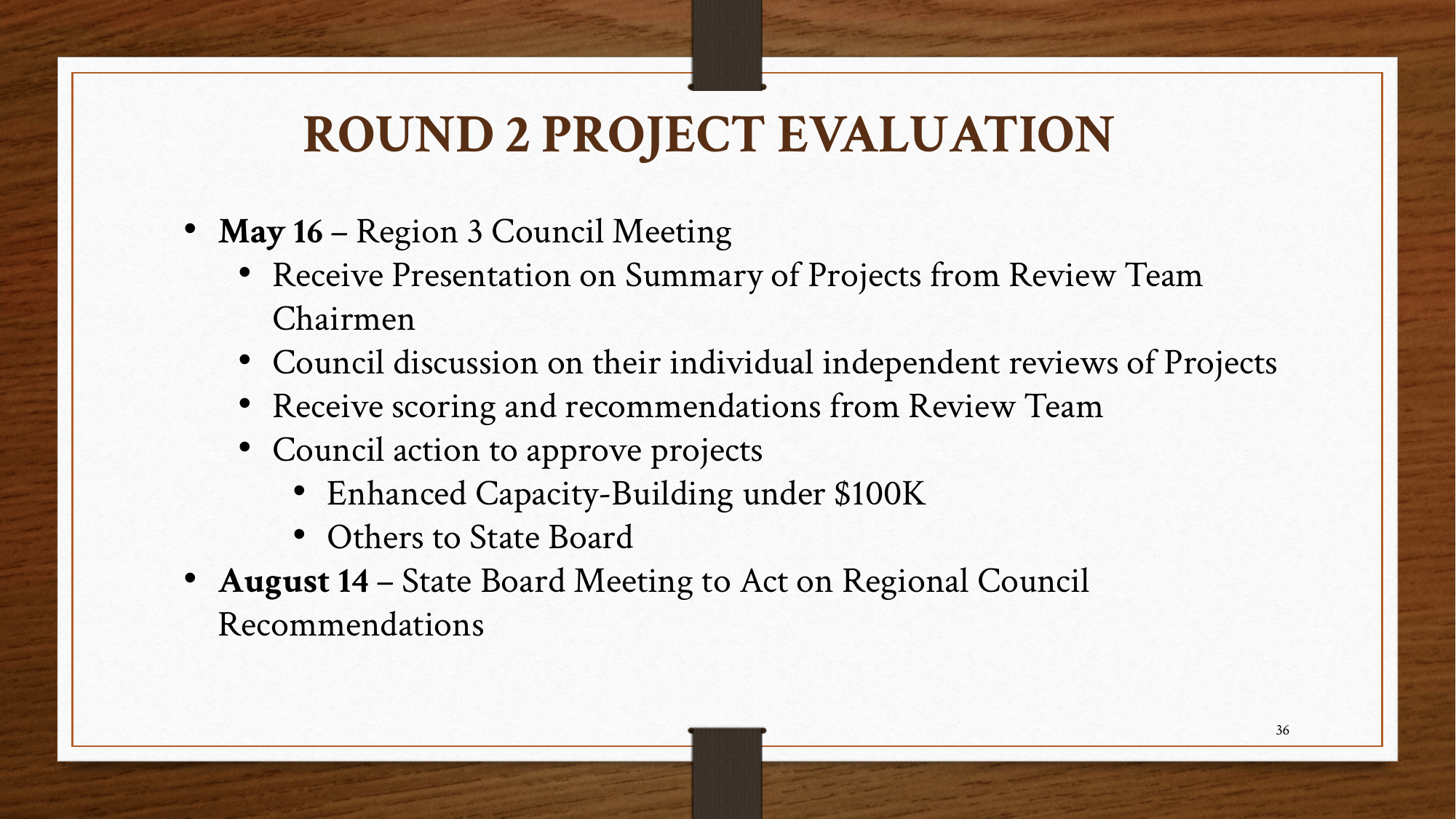

ROUND 2 PROJECT EVALUATION

May 16 – Region 3 Council Meeting
Receive Presentation on Summary of Projects from Review Team Chairmen
Council discussion on their individual independent reviews of Projects
Receive scoring and recommendations from Review Team
Council action to approve projects
Enhanced Capacity-Building under $100K
Others to State Board
August 14 – State Board Meeting to Act on Regional Council Recommendations

36